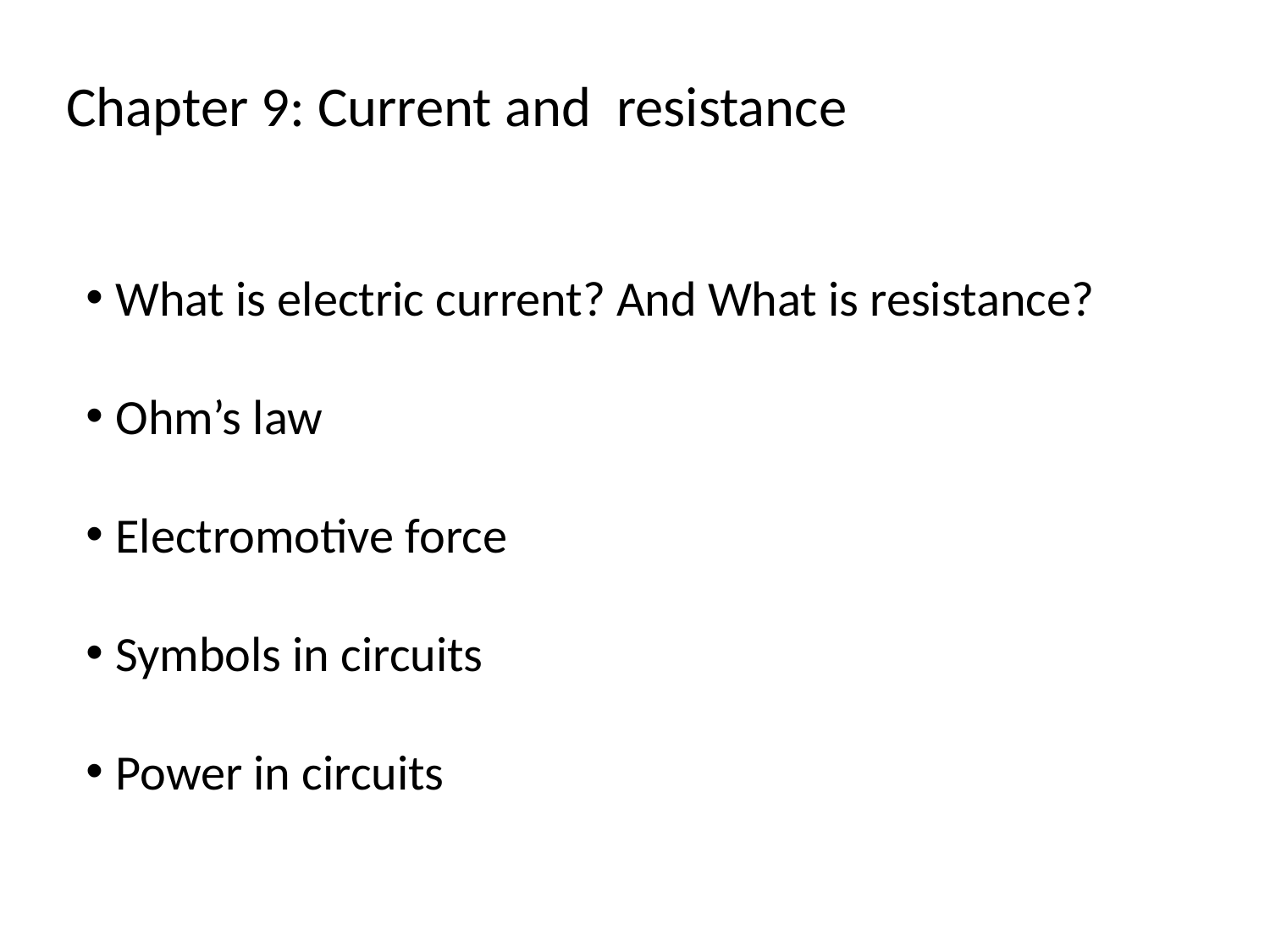

Chapter 9: Current and  resistance
What is electric current? And What is resistance?

Ohm’s law

Electromotive force

Symbols in circuits

Power in circuits